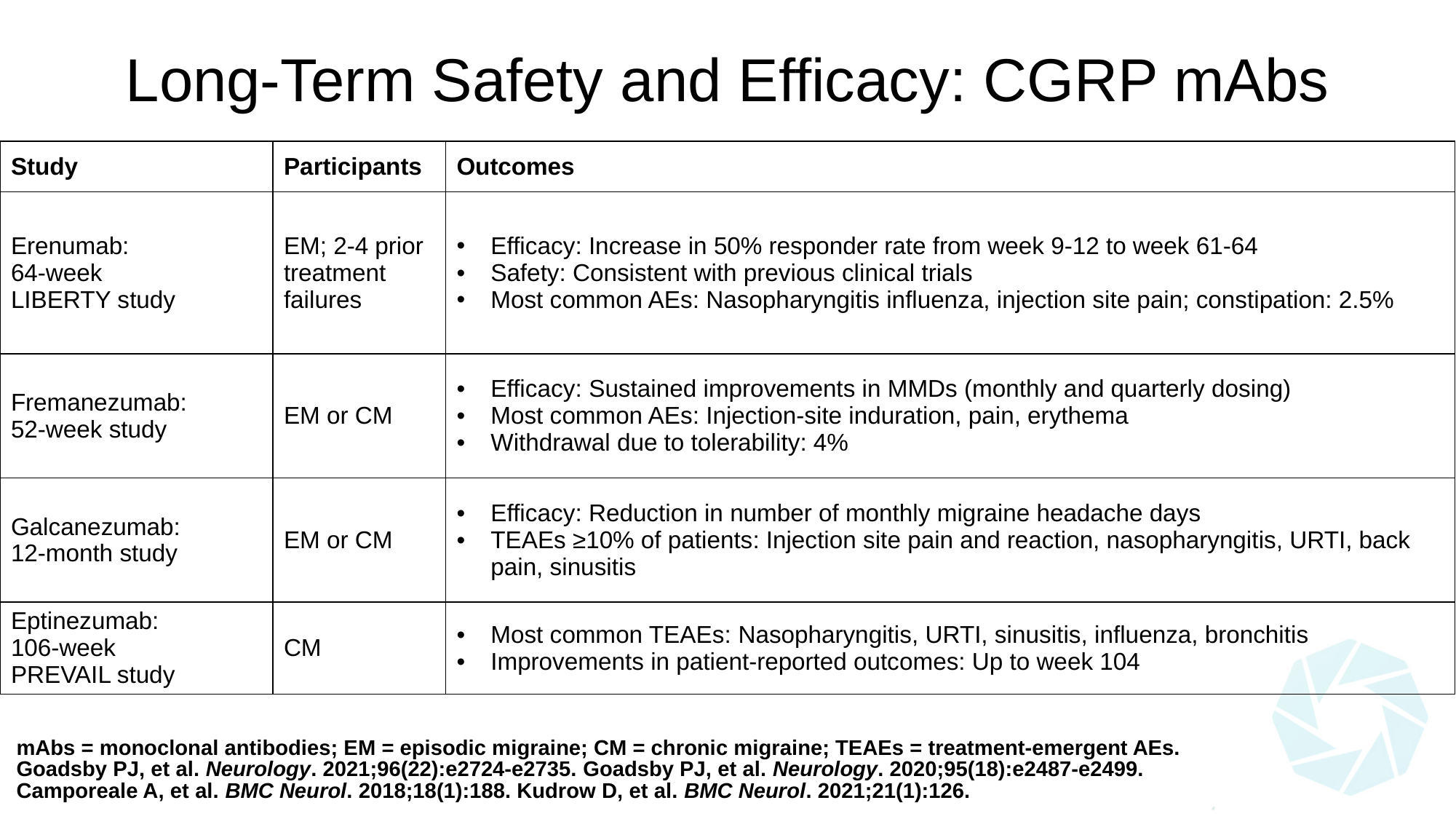

# Long-Term Safety and Efficacy: CGRP mAbs
| Study | Participants | Outcomes |
| --- | --- | --- |
| Erenumab: 64-week LIBERTY study | EM; 2-4 prior treatment failures | Efficacy: Increase in 50% responder rate from week 9-12 to week 61-64 Safety: Consistent with previous clinical trials Most common AEs: Nasopharyngitis influenza, injection site pain; constipation: 2.5% |
| Fremanezumab: 52-week study | EM or CM | Efficacy: Sustained improvements in MMDs (monthly and quarterly dosing) Most common AEs: Injection-site induration, pain, erythema Withdrawal due to tolerability: 4% |
| Galcanezumab: 12-month study | EM or CM | Efficacy: Reduction in number of monthly migraine headache days TEAEs ≥10% of patients: Injection site pain and reaction, nasopharyngitis, URTI, back pain, sinusitis |
| Eptinezumab: 106-week PREVAIL study | CM | Most common TEAEs: Nasopharyngitis, URTI, sinusitis, influenza, bronchitis Improvements in patient-reported outcomes: Up to week 104 |
mAbs = monoclonal antibodies; EM = episodic migraine; CM = chronic migraine; TEAEs = treatment-emergent AEs.
Goadsby PJ, et al. Neurology. 2021;96(22):e2724-e2735. Goadsby PJ, et al. Neurology. 2020;95(18):e2487-e2499. Camporeale A, et al. BMC Neurol. 2018;18(1):188. Kudrow D, et al. BMC Neurol. 2021;21(1):126.